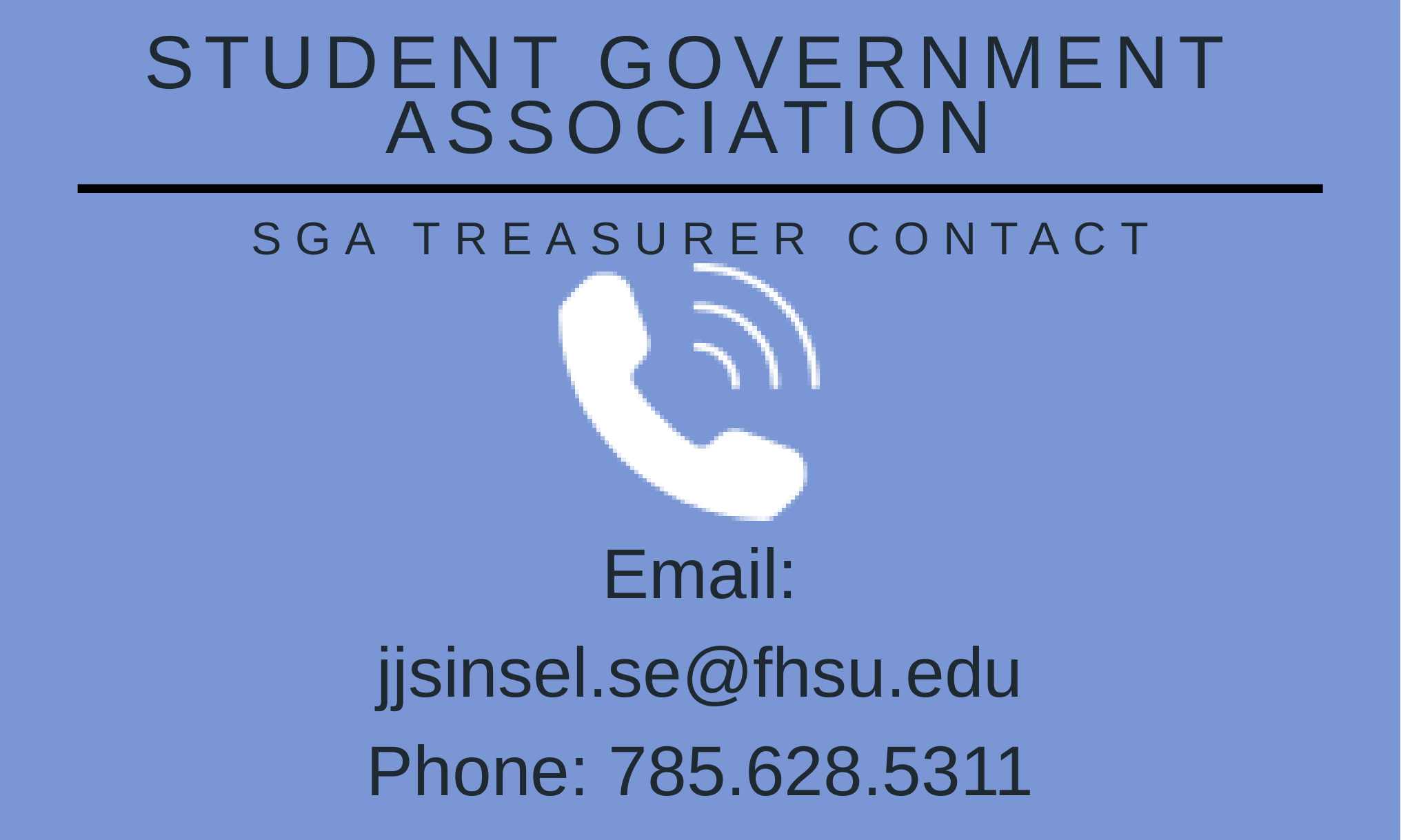

STUDENT GOVERNMENT ASSOCIATION

SGA TREASURER CONTACT

Email: jjsinsel.se@fhsu.edu
Phone: 785.628.5311
FWCSS: 238